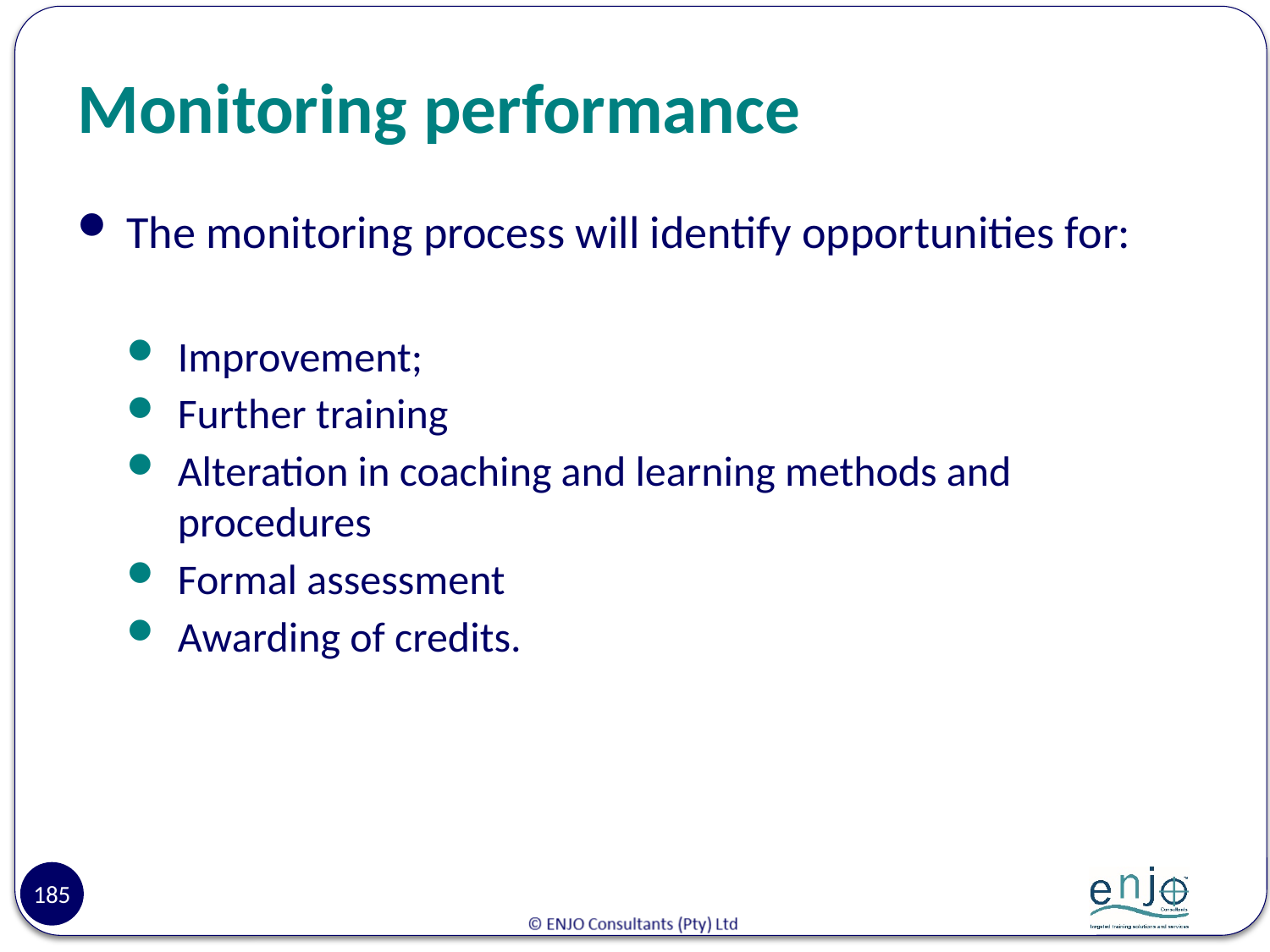

# Monitoring performance
The monitoring process will identify opportunities for:

Improvement;
Further training
Alteration in coaching and learning methods and procedures
Formal assessment
Awarding of credits.

185